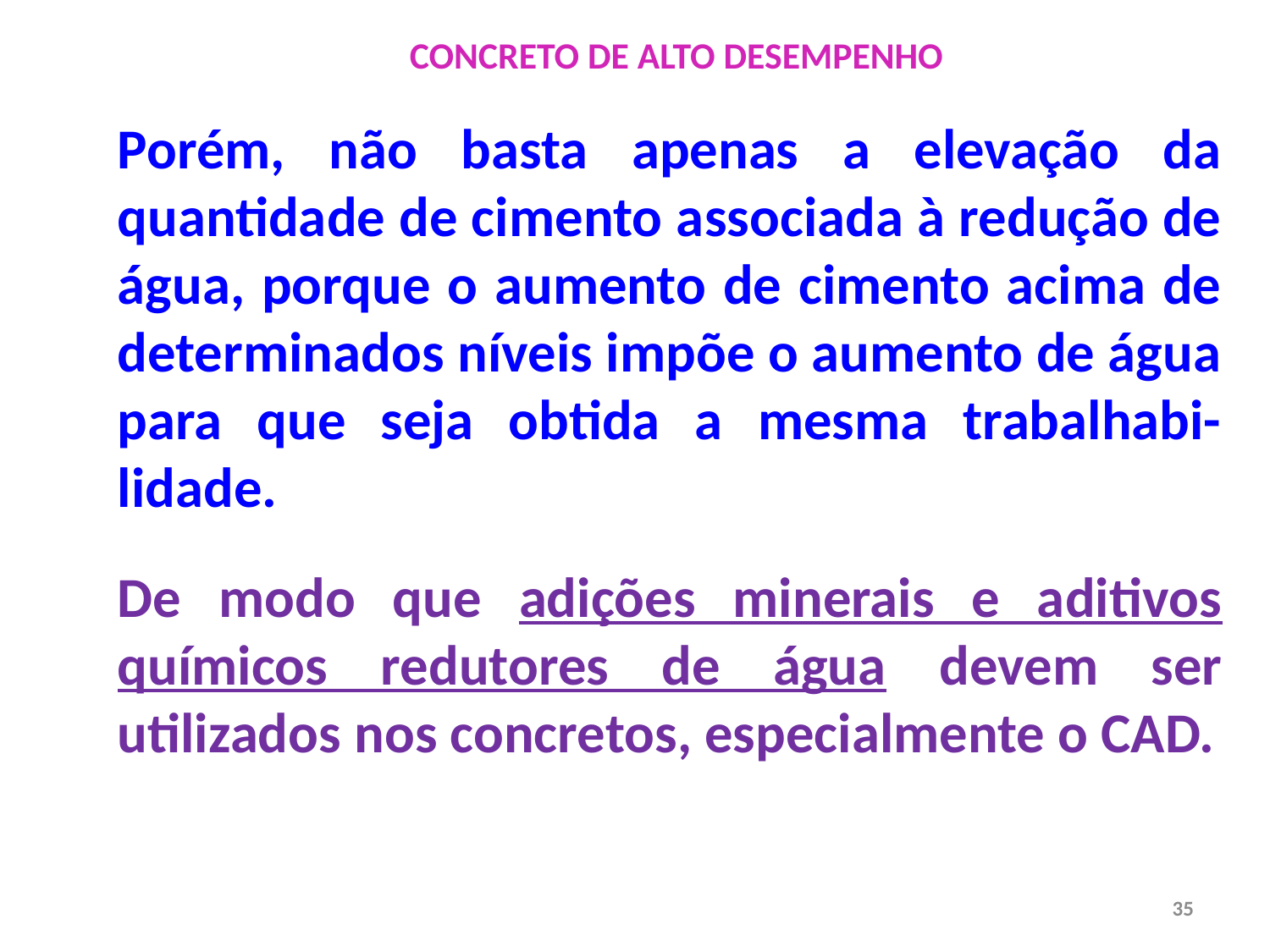

CONCRETO DE ALTO DESEMPENHO
Porém, não basta apenas a elevação da quantidade de cimento associada à redução de água, porque o aumento de cimento acima de determinados níveis impõe o aumento de água para que seja obtida a mesma trabalhabi-lidade.

De modo que adições minerais e aditivos químicos redutores de água devem ser utilizados nos concretos, especialmente o CAD.
35